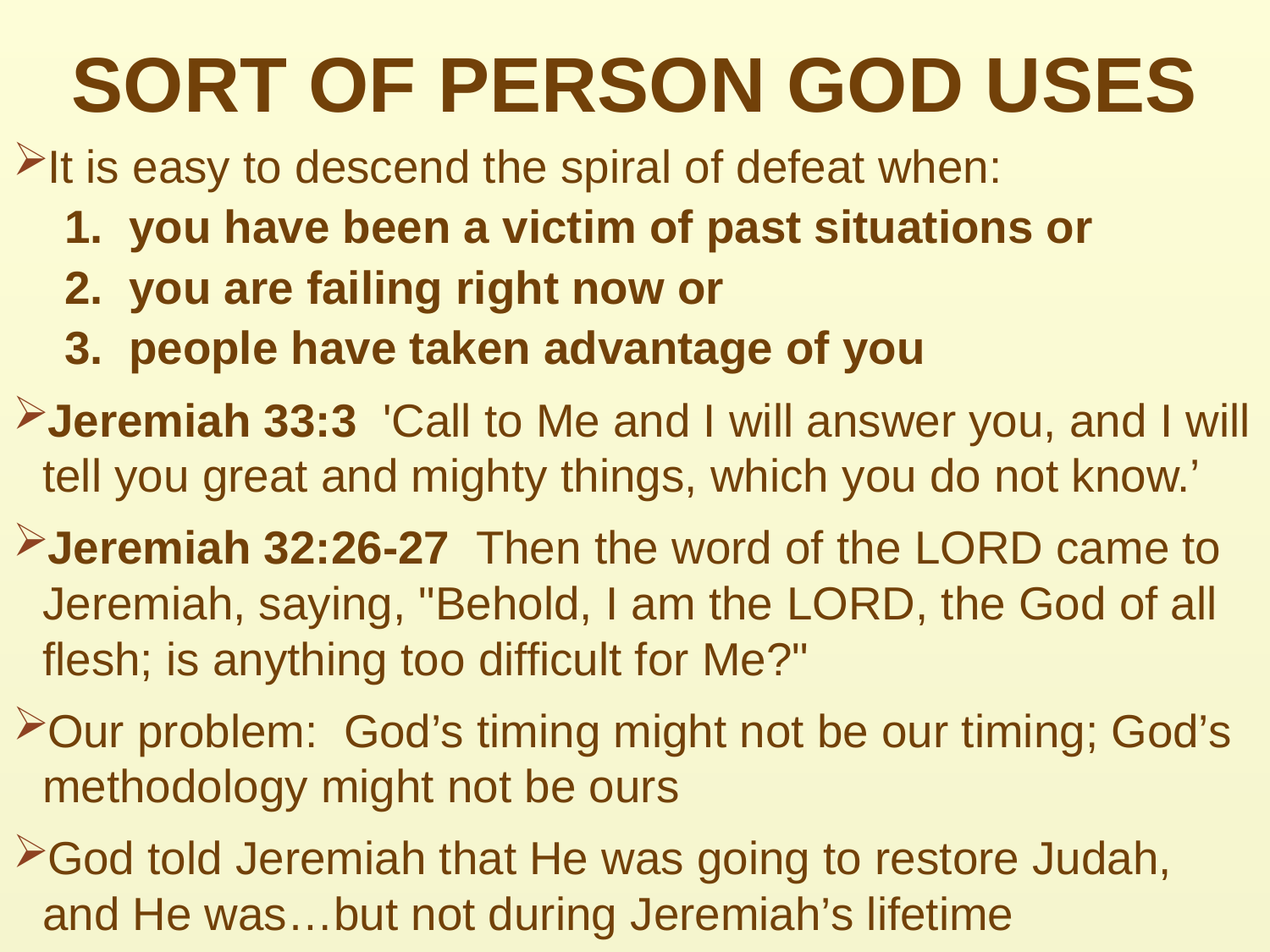

# SORT OF PERSON GOD USES
It is easy to descend the spiral of defeat when:
    1.  you have been a victim of past situations or
    2.  you are failing right now or
    3.  people have taken advantage of you
Jeremiah 33:3  'Call to Me and I will answer you, and I will tell you great and mighty things, which you do not know.’
Jeremiah 32:26-27  Then the word of the LORD came to Jeremiah, saying, "Behold, I am the LORD, the God of all flesh; is anything too difficult for Me?"
Our problem:  God’s timing might not be our timing; God’s methodology might not be ours
God told Jeremiah that He was going to restore Judah, and He was…but not during Jeremiah’s lifetime